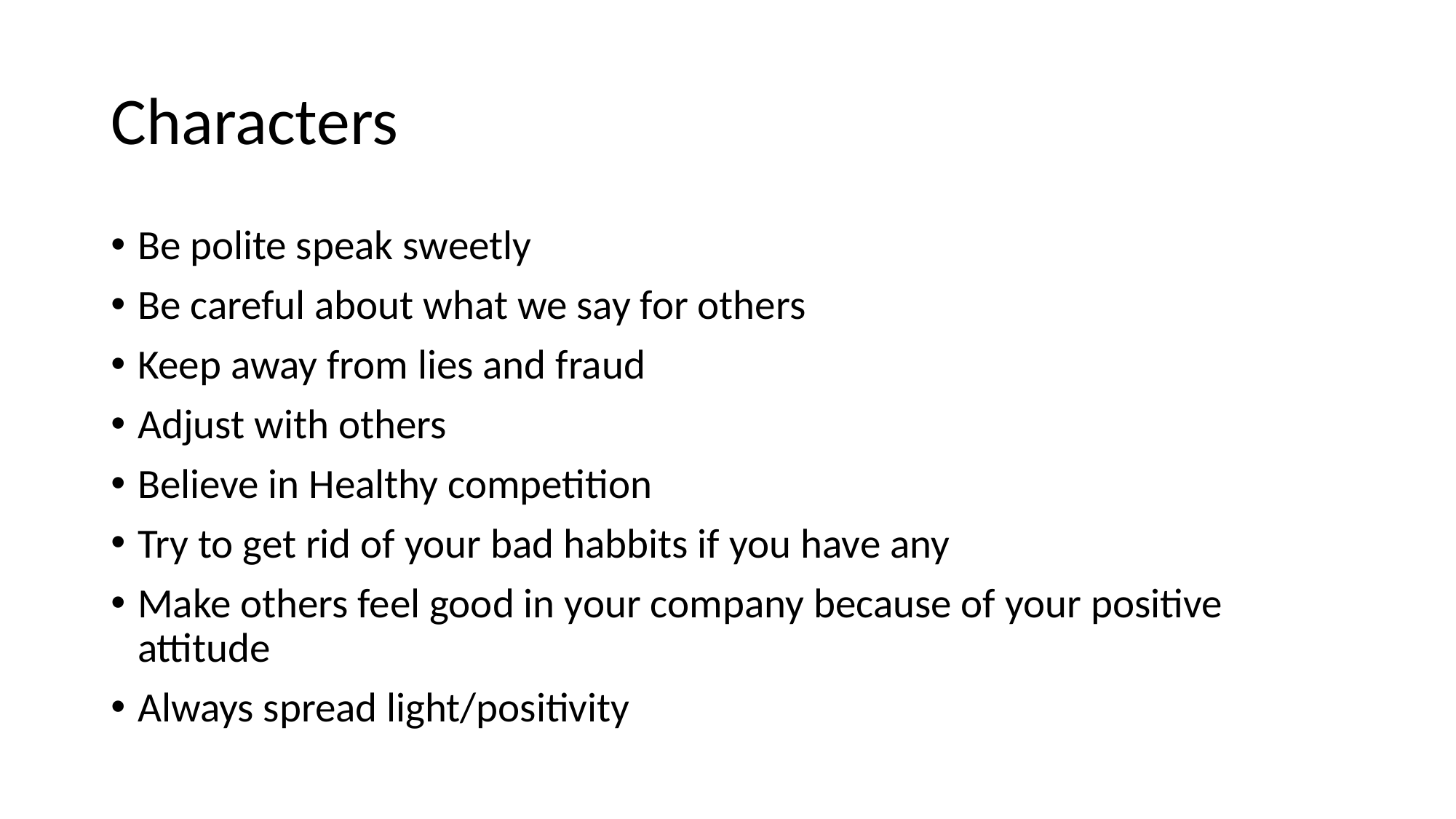

# Characters
Be polite speak sweetly
Be careful about what we say for others
Keep away from lies and fraud
Adjust with others
Believe in Healthy competition
Try to get rid of your bad habbits if you have any
Make others feel good in your company because of your positive attitude
Always spread light/positivity